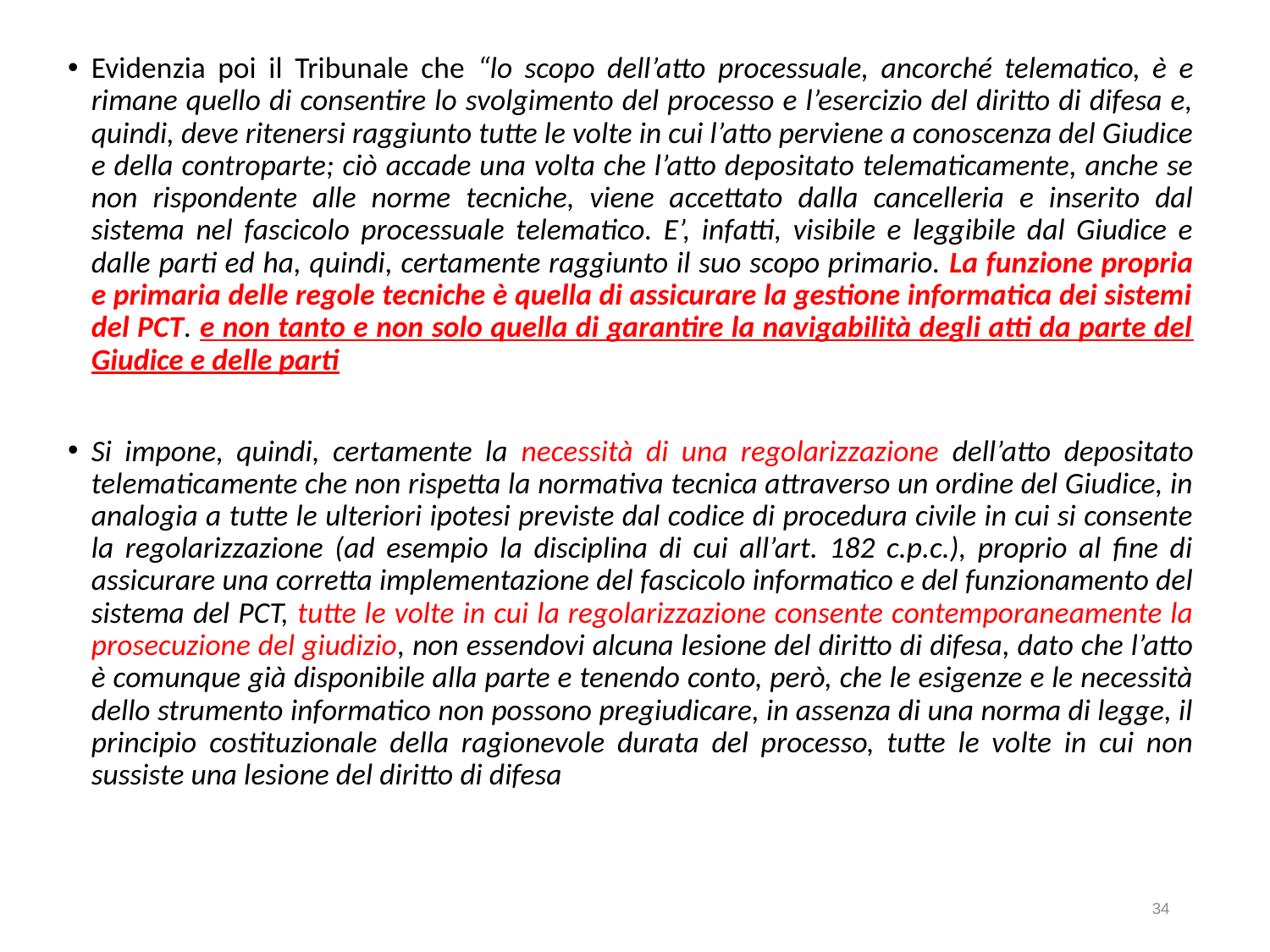

Evidenzia poi il Tribunale che “lo scopo dell’atto processuale, ancorché telematico, è e rimane quello di consentire lo svolgimento del processo e l’esercizio del diritto di difesa e, quindi, deve ritenersi raggiunto tutte le volte in cui l’atto perviene a conoscenza del Giudice e della controparte; ciò accade una volta che l’atto depositato telematicamente, anche se non rispondente alle norme tecniche, viene accettato dalla cancelleria e inserito dal sistema nel fascicolo processuale telematico. E’, infatti, visibile e leggibile dal Giudice e dalle parti ed ha, quindi, certamente raggiunto il suo scopo primario. La funzione propria e primaria delle regole tecniche è quella di assicurare la gestione informatica dei sistemi del PCT. e non tanto e non solo quella di garantire la navigabilità degli atti da parte del Giudice e delle parti

Si impone, quindi, certamente la necessità di una regolarizzazione dell’atto depositato telematicamente che non rispetta la normativa tecnica attraverso un ordine del Giudice, in analogia a tutte le ulteriori ipotesi previste dal codice di procedura civile in cui si consente la regolarizzazione (ad esempio la disciplina di cui all’art. 182 c.p.c.), proprio al fine di assicurare una corretta implementazione del fascicolo informatico e del funzionamento del sistema del PCT, tutte le volte in cui la regolarizzazione consente contemporaneamente la prosecuzione del giudizio, non essendovi alcuna lesione del diritto di difesa, dato che l’atto è comunque già disponibile alla parte e tenendo conto, però, che le esigenze e le necessità dello strumento informatico non possono pregiudicare, in assenza di una norma di legge, il principio costituzionale della ragionevole durata del processo, tutte le volte in cui non sussiste una lesione del diritto di difesa

34